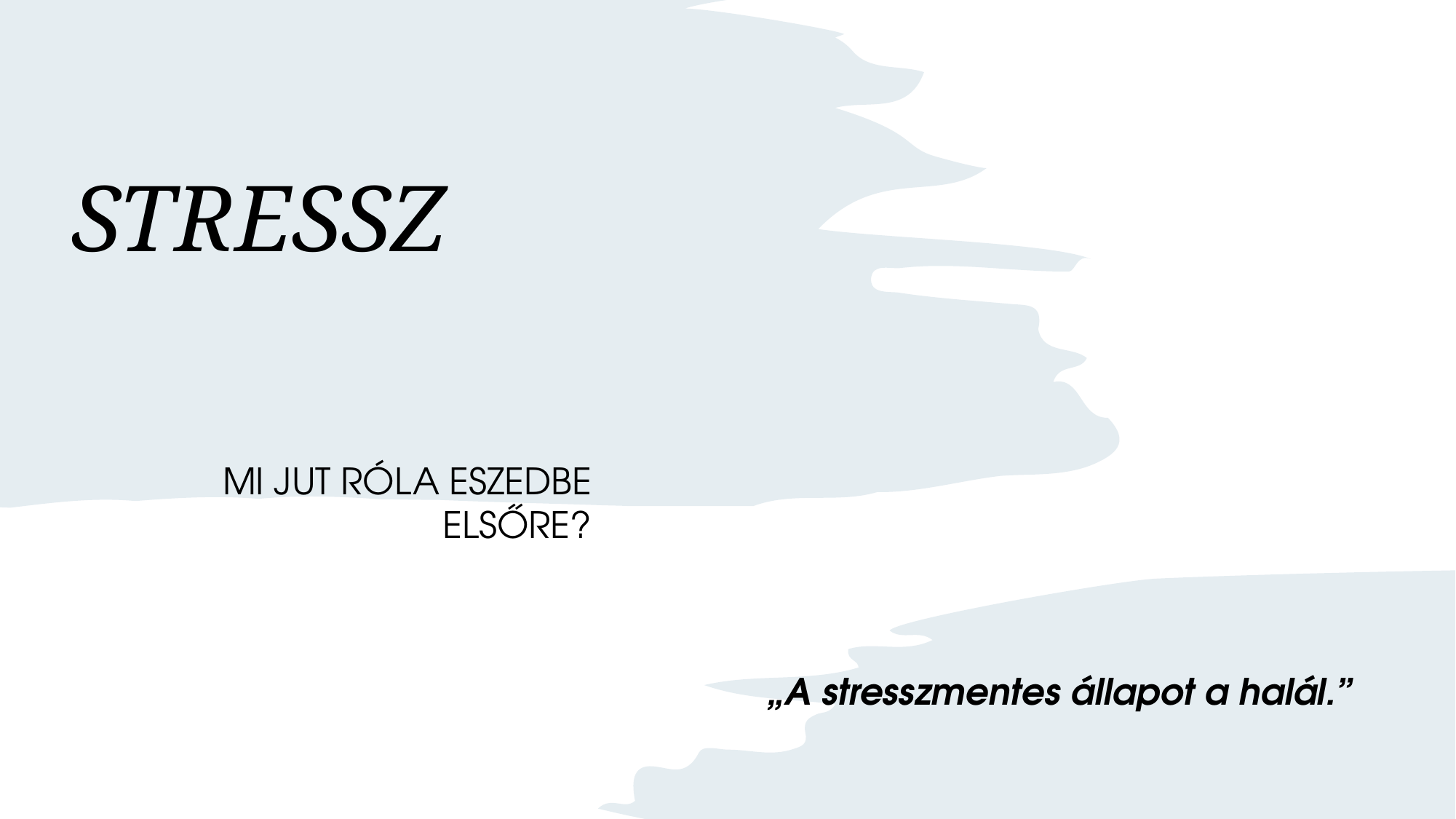

# STRESSZ
Mi jut róla eszedbe elsőre?

„A stresszmentes állapot a halál.”